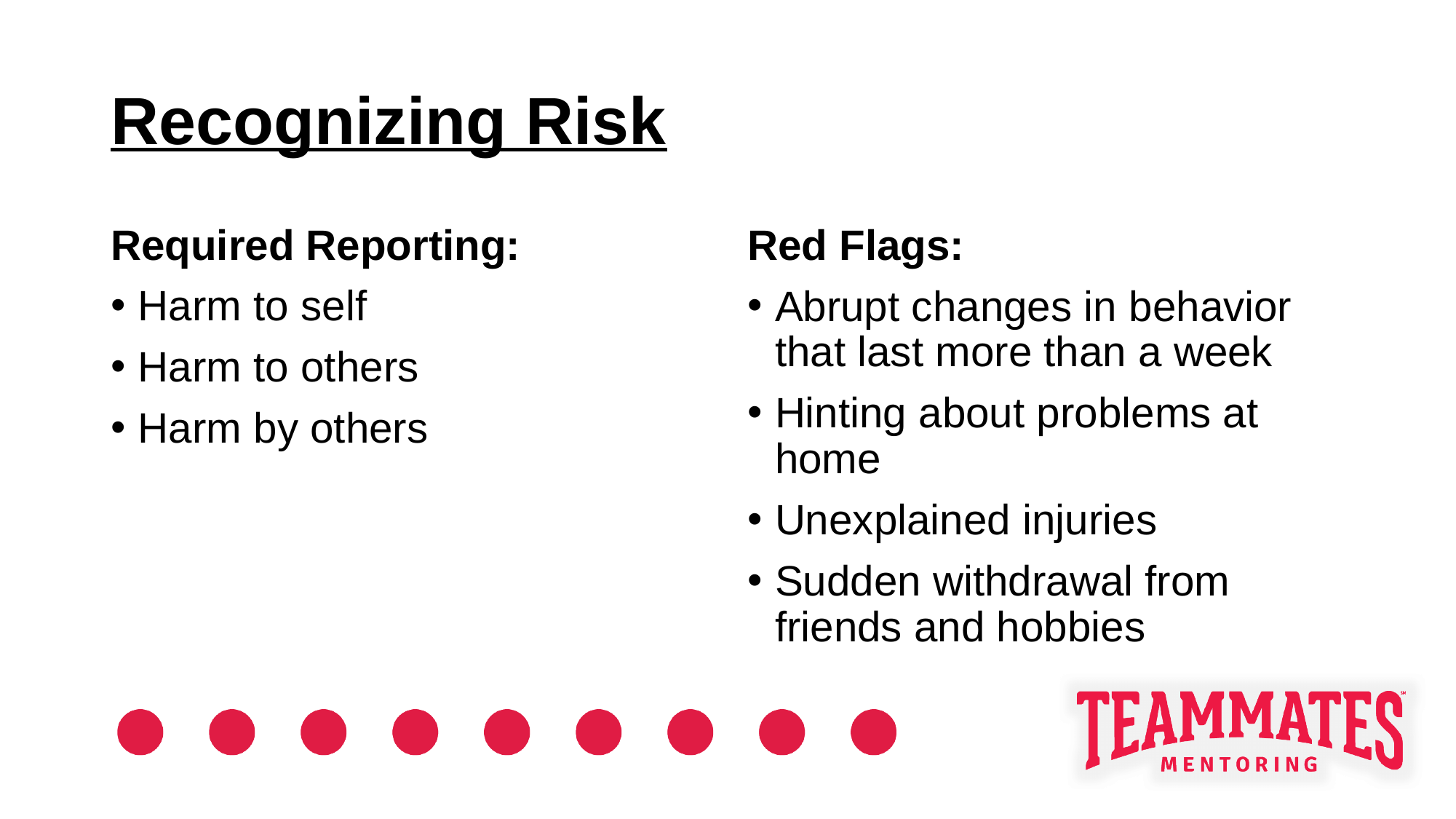

# Recognizing Risk
Required Reporting:
Harm to self
Harm to others
Harm by others
Red Flags:
Abrupt changes in behavior that last more than a week
Hinting about problems at home
Unexplained injuries
Sudden withdrawal from friends and hobbies